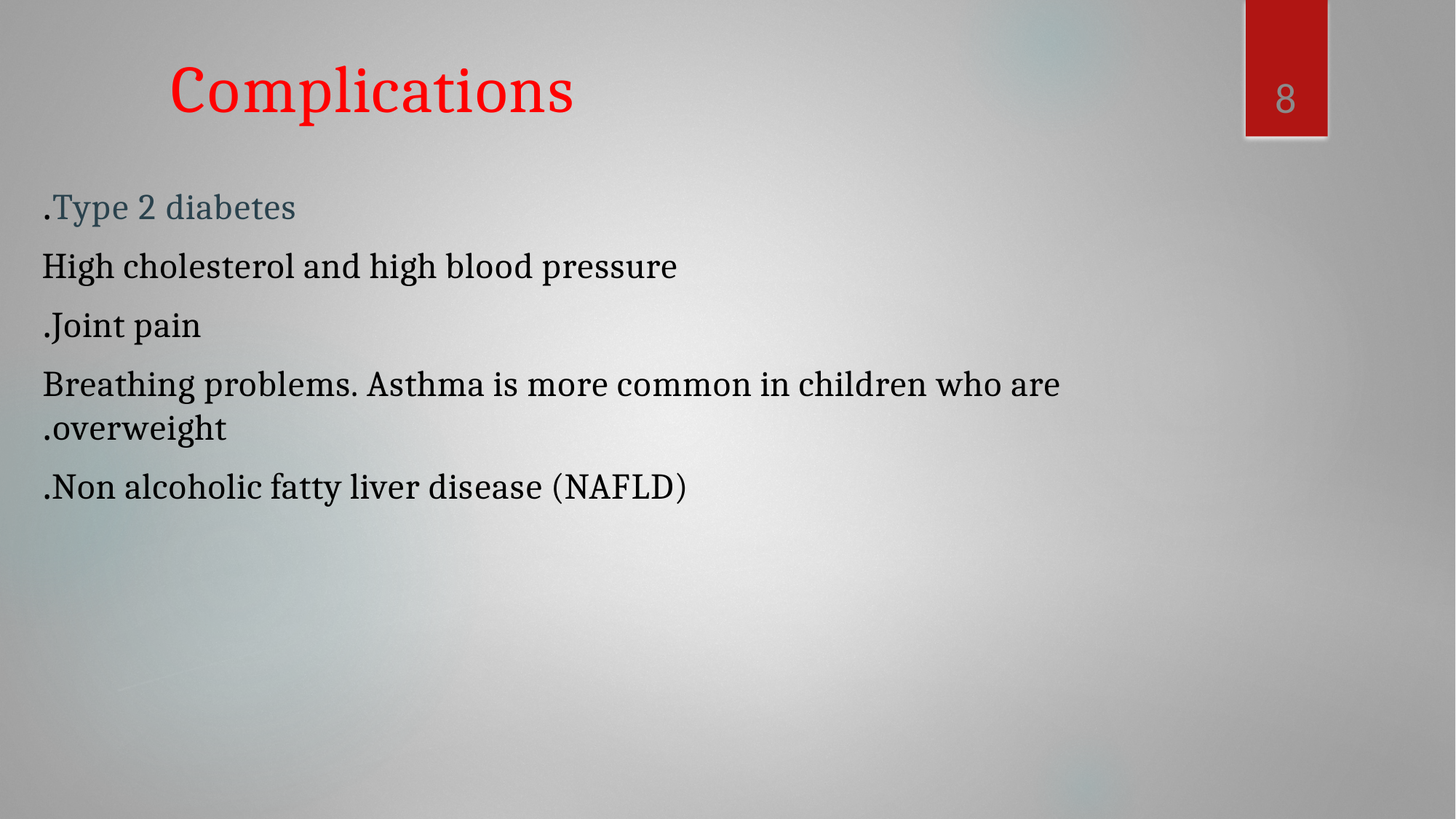

8
# Complications
Type 2 diabetes.
High cholesterol and high blood pressure
Joint pain.
Breathing problems. Asthma is more common in children who are overweight.
Non alcoholic fatty liver disease (NAFLD).